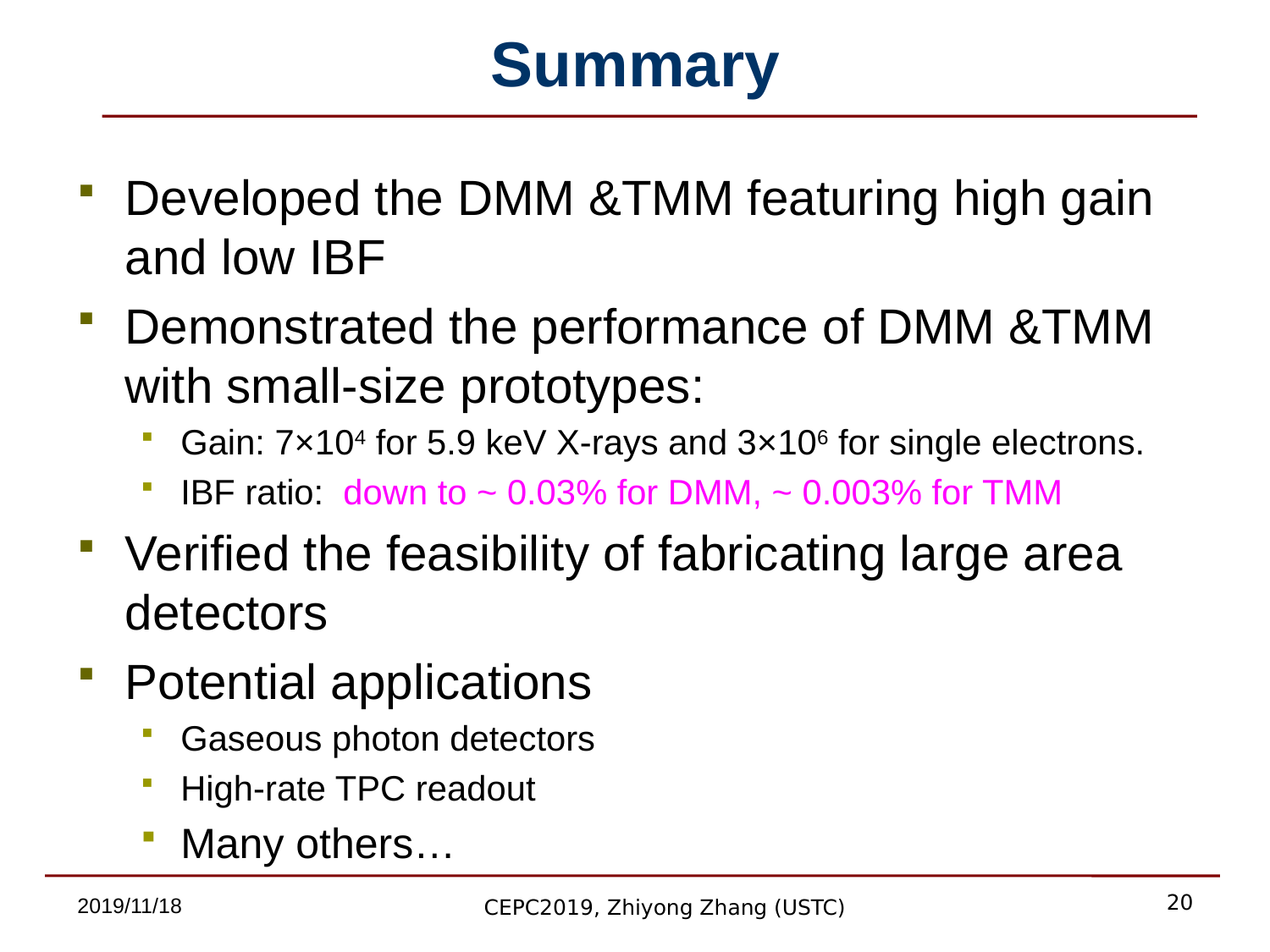

# Summary
Developed the DMM &TMM featuring high gain and low IBF
Demonstrated the performance of DMM &TMM with small-size prototypes:
Gain: 7×104 for 5.9 keV X-rays and 3×106 for single electrons.
IBF ratio:  down to ~ 0.03% for DMM, ~ 0.003% for TMM
Verified the feasibility of fabricating large area detectors
Potential applications
Gaseous photon detectors
High-rate TPC readout
Many others…
20
2019/11/18
CEPC2019, Zhiyong Zhang (USTC)